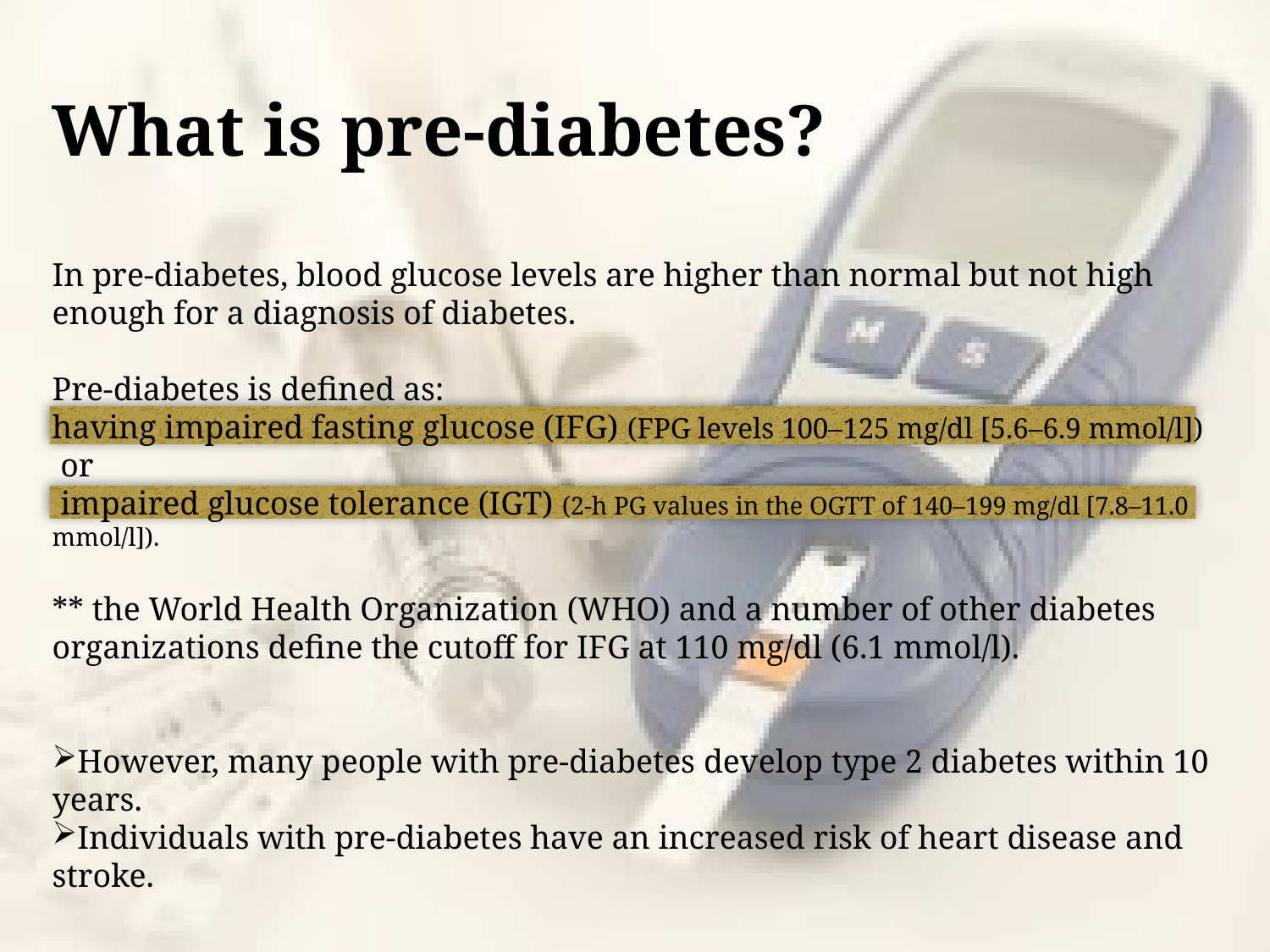

What is pre-diabetes?

In pre-diabetes, blood glucose levels are higher than normal but not high enough for a diagnosis of diabetes.

Pre-diabetes is defined as:
having impaired fasting glucose (IFG) (FPG levels 100–125 mg/dl [5.6–6.9 mmol/l])
 or
 impaired glucose tolerance (IGT) (2-h PG values in the OGTT of 140–199 mg/dl [7.8–11.0 mmol/l]).

** the World Health Organization (WHO) and a number of other diabetes organizations define the cutoff for IFG at 110 mg/dl (6.1 mmol/l).

However, many people with pre-diabetes develop type 2 diabetes within 10 years.
Individuals with pre-diabetes have an increased risk of heart disease and stroke.